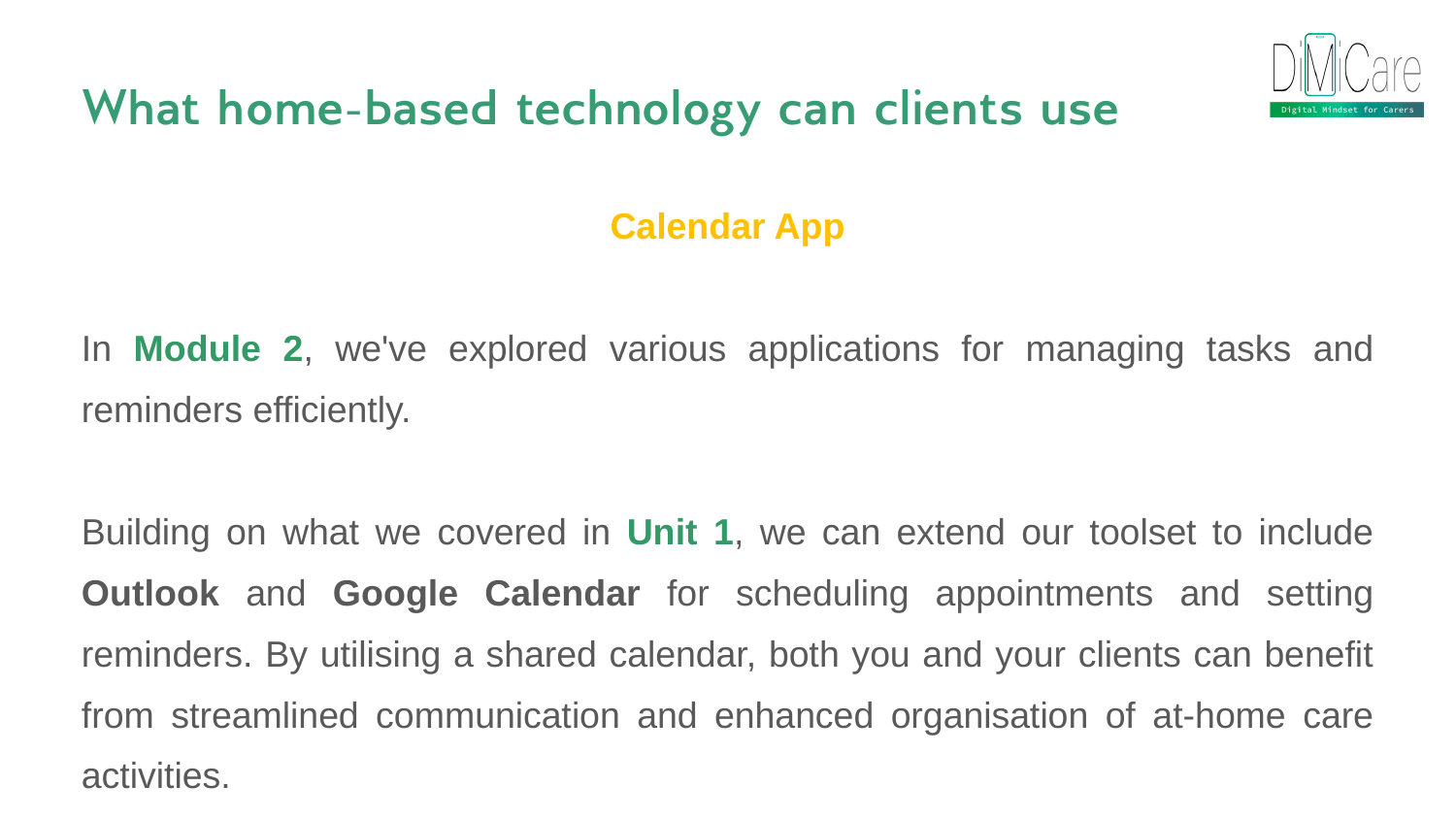

What home-based technology can clients use
Calendar App

In Module 2, we've explored various applications for managing tasks and reminders efficiently.

Building on what we covered in Unit 1, we can extend our toolset to include Outlook and Google Calendar for scheduling appointments and setting reminders. By utilising a shared calendar, both you and your clients can benefit from streamlined communication and enhanced organisation of at-home care activities.